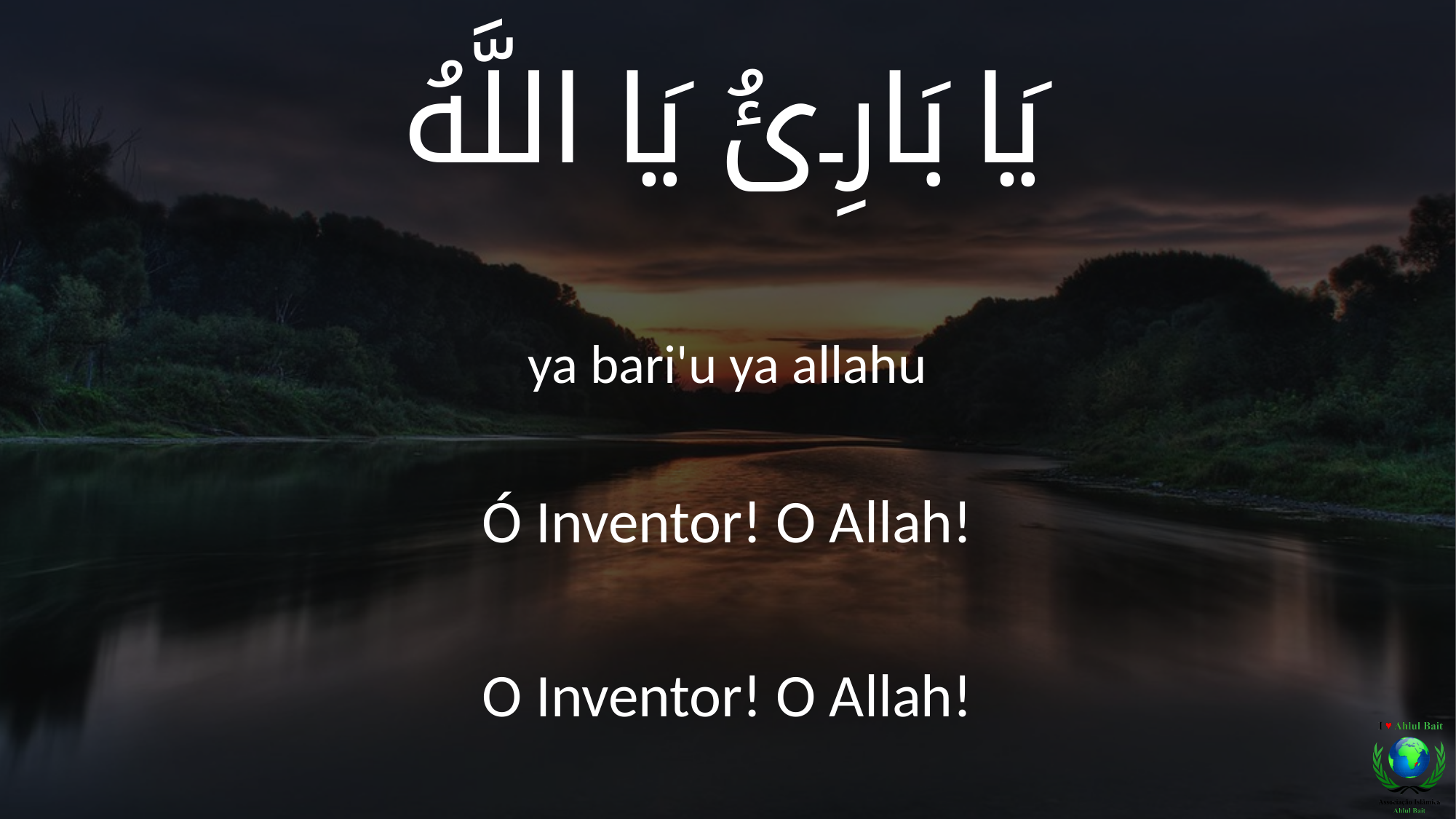

يَا بَارِئُ يَا اللَّهُ
ya bari'u ya allahu
Ó Inventor! O Allah!
O Inventor! O Allah!